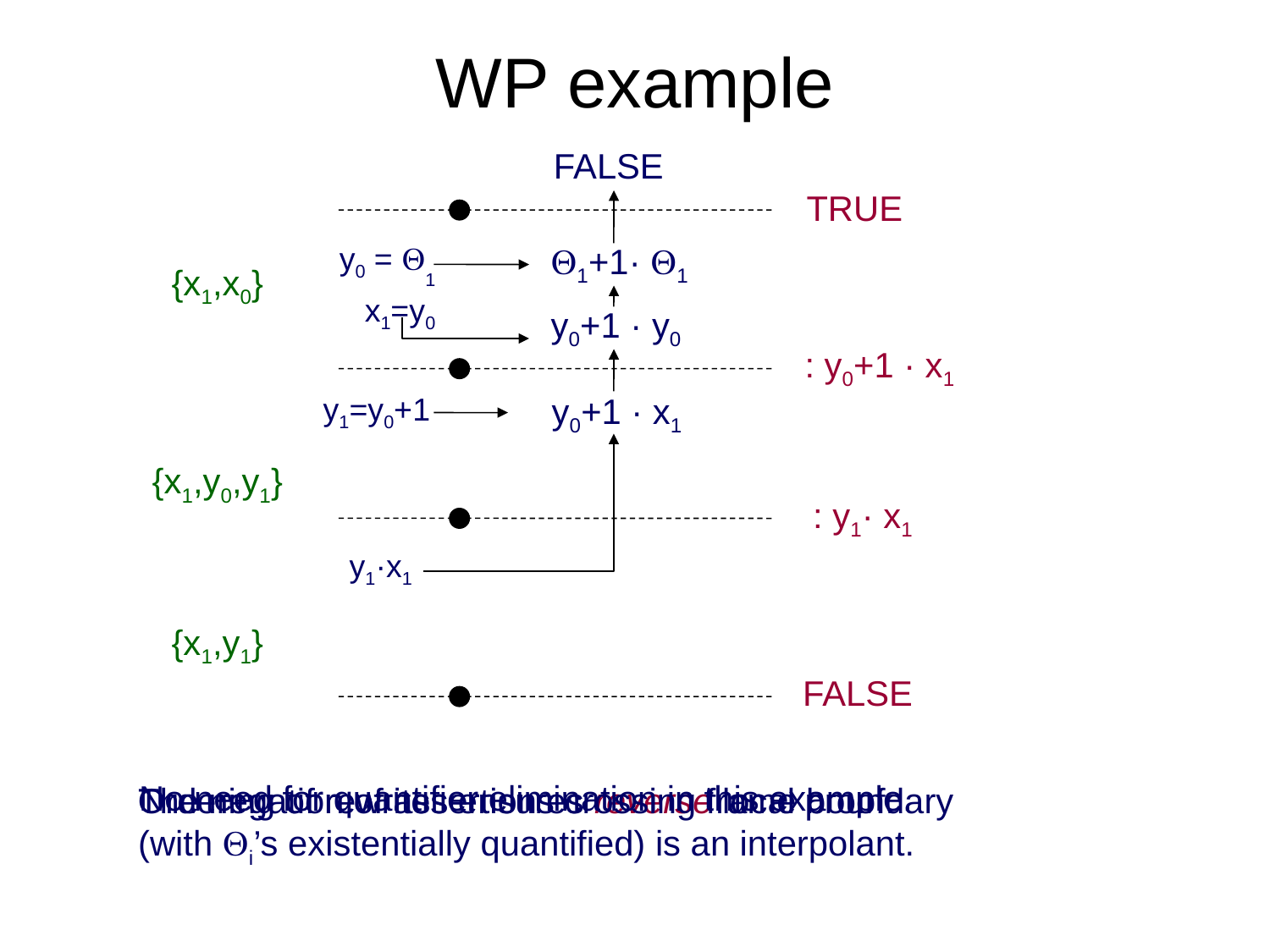

# WP example
FALSE

TRUE

y0 = Θ1
x1=y0
Θ1+1· Θ1

{x1,x0}
{x1,y0,y1}
{x1,y1}
y0+1 · y0

: y0+1 · x1

y0+1 · x1

y1=y0+1
: y1· x1

y1·x1
FALSE

No need for quantifier elimination in this example.
Ordering of rewrites ensures reverse local proof.
The negation of assertions crossing frame boundary
(with Θi’s existentially quantified) is an interpolant.